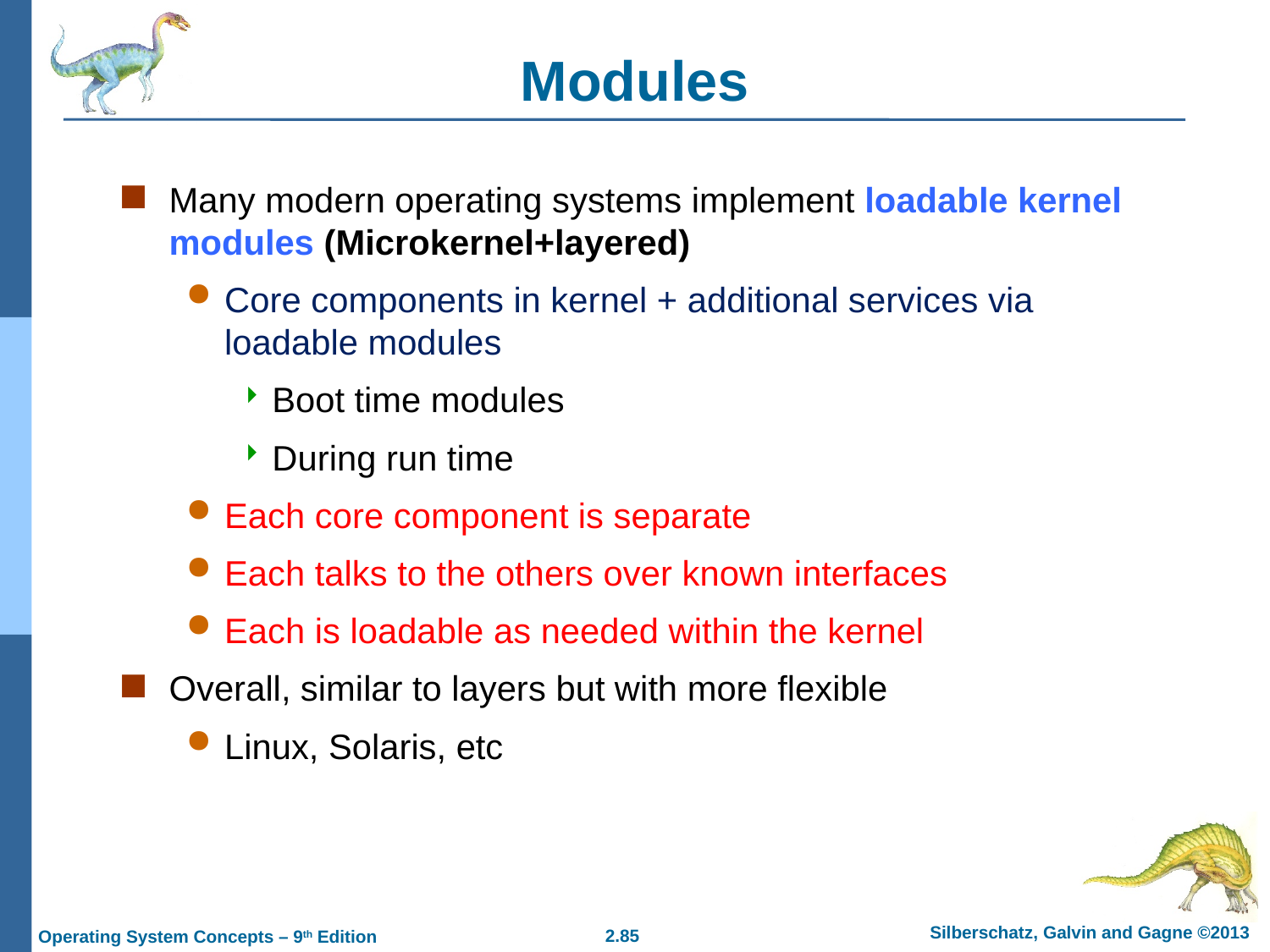

Modules
Many modern operating systems implement loadable kernel modules (Microkernel+layered)
Core components in kernel + additional services via loadable modules
Boot time modules
During run time
Each core component is separate
Each talks to the others over known interfaces
Each is loadable as needed within the kernel
Overall, similar to layers but with more flexible
Linux, Solaris, etc